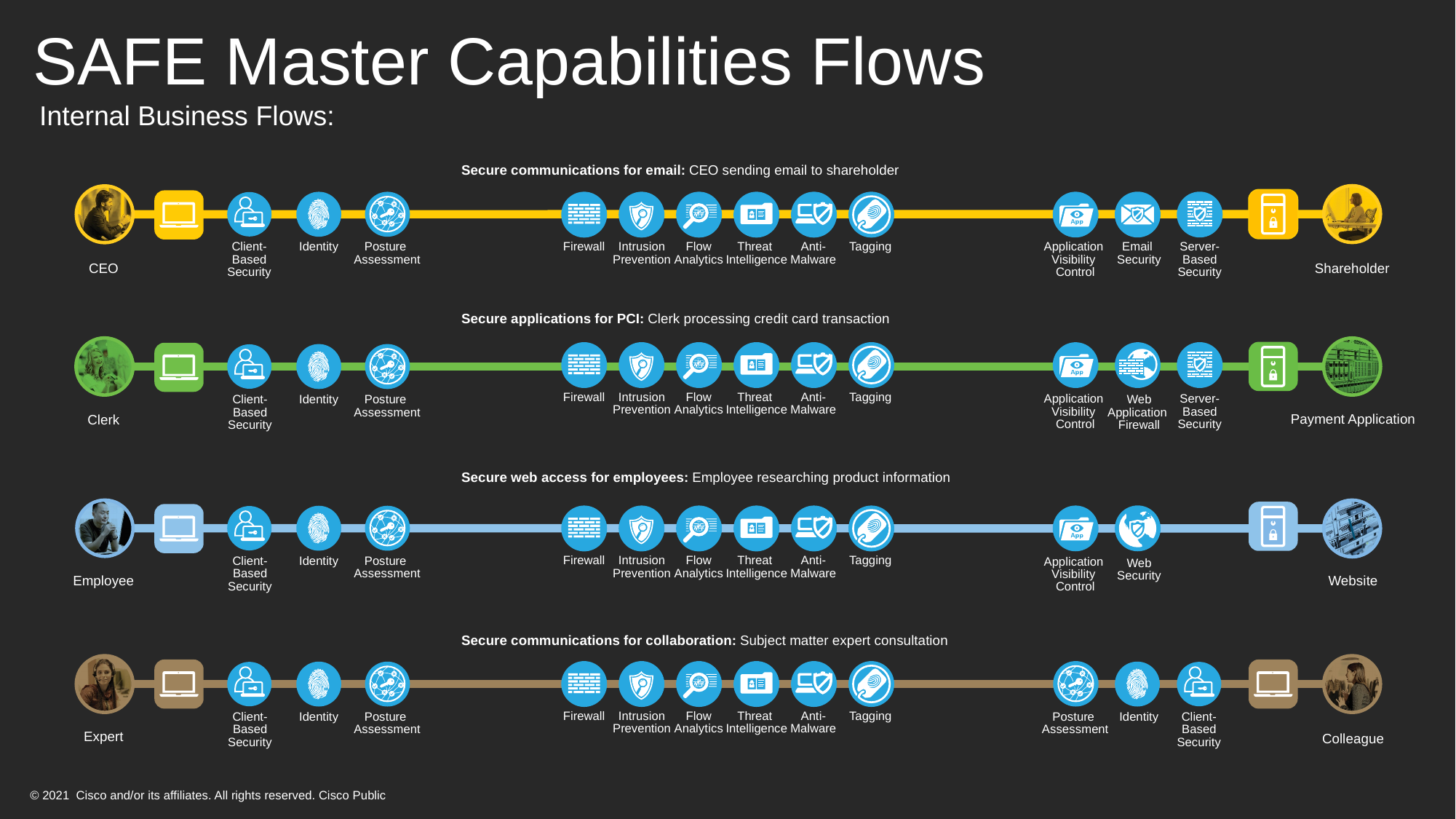

# SAFE Master Capabilities Flows
Internal Business Flows:
Secure communications for email: CEO sending email to shareholder

Client-
Based
Security
Identity
Posture
Assessment
Firewall
Intrusion
Prevention
Flow
Analytics
Threat
Intelligence
Anti-
Malware
Tagging
Application
Visibility
Control
Email
Security
Server-
Based
Security
CEO
Shareholder
Secure applications for PCI: Clerk processing credit card transaction

Firewall
Intrusion
Prevention
Flow
Analytics
Threat
Intelligence
Anti-
Malware
Tagging
Application
Visibility
Control
Server-
Based
Security
Client-
Based
Security
Identity
Posture
Assessment
Web
Application
Firewall
Payment Application
Clerk
Secure web access for employees: Employee researching product information

\

Firewall
Intrusion
Prevention
Flow
Analytics
Threat
Intelligence
Anti-
Malware
Tagging
Client-
Based
Security
Identity
Posture
Assessment
Application
Visibility
Control
Web
Security
Employee
Website
Secure communications for collaboration: Subject matter expert consultation

Firewall
Intrusion
Prevention
Flow
Analytics
Threat
Intelligence
Anti-
Malware
Tagging
Client-
Based
Security
Identity
Posture
Assessment
Posture
Assessment
Identity
Client-
Based
Security
Expert
Colleague